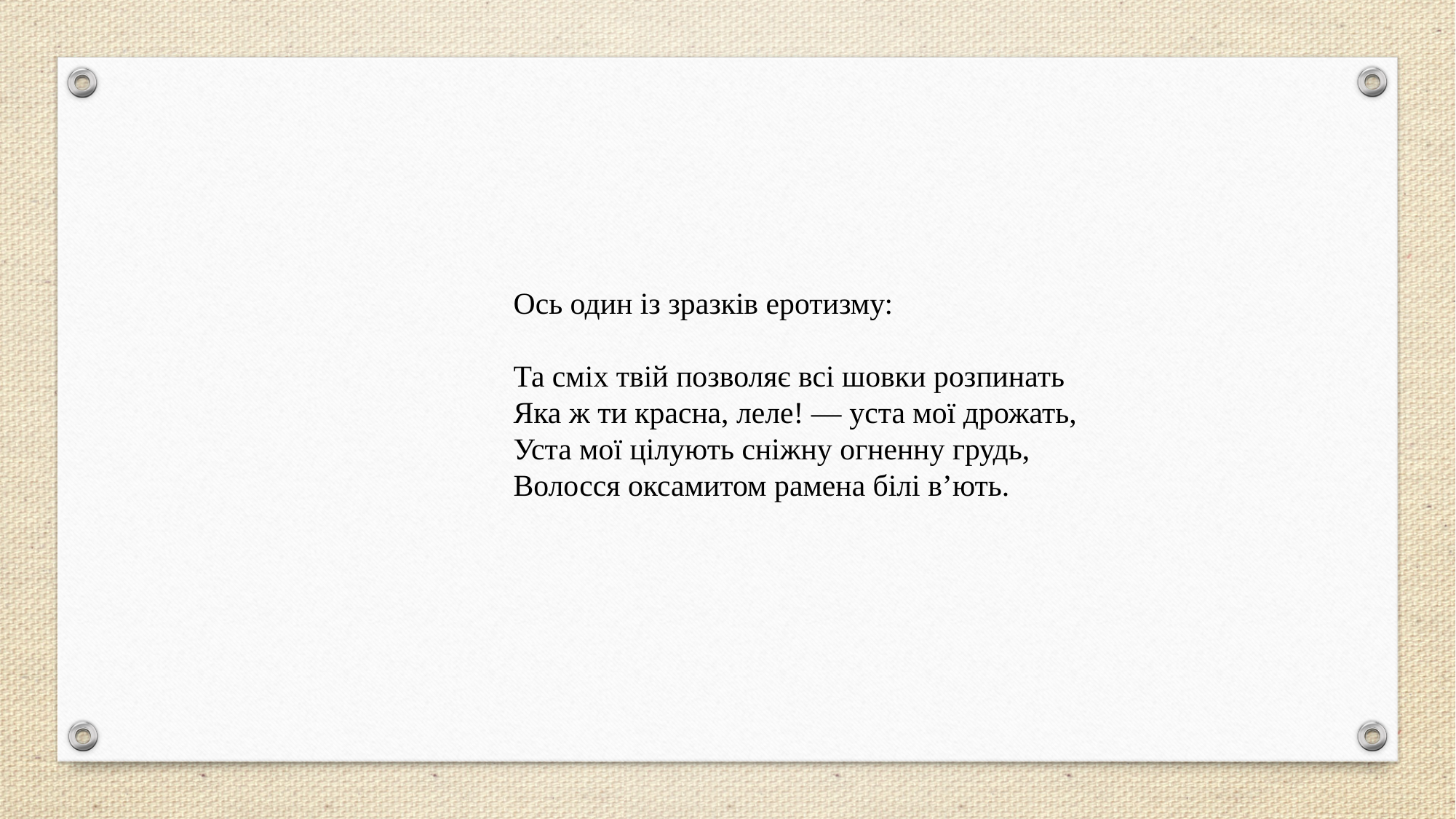

Ось один із зразків еротизму:

Та сміх твій позволяє всі шовки розпинать
Яка ж ти красна, леле! — уста мої дрожать,
Уста мої цілують сніжну огненну грудь,
Волосся оксамитом рамена білі в’ють.